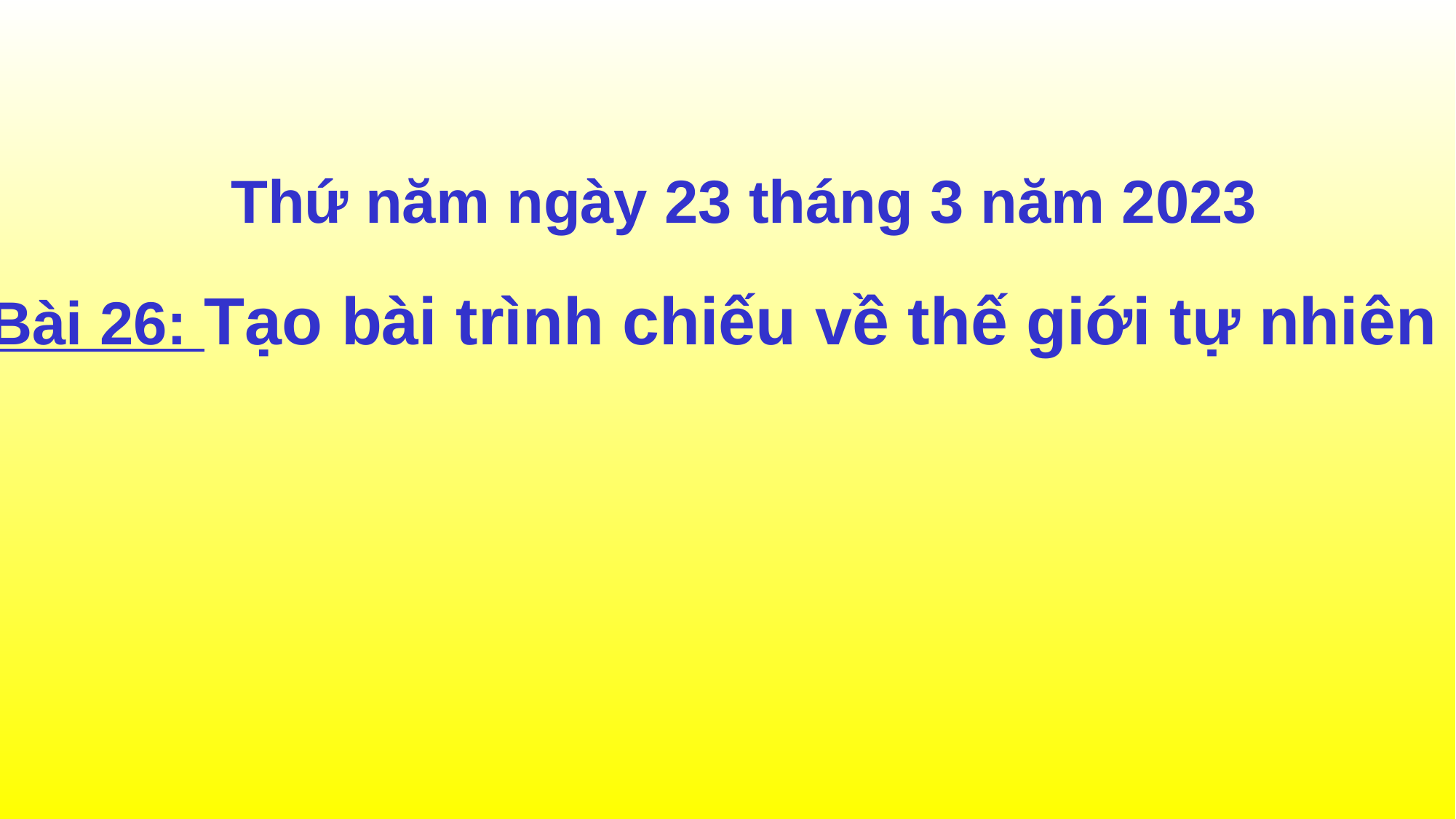

Thứ năm ngày 23 tháng 3 năm 2023
Bài 26: Tạo bài trình chiếu về thế giới tự nhiên